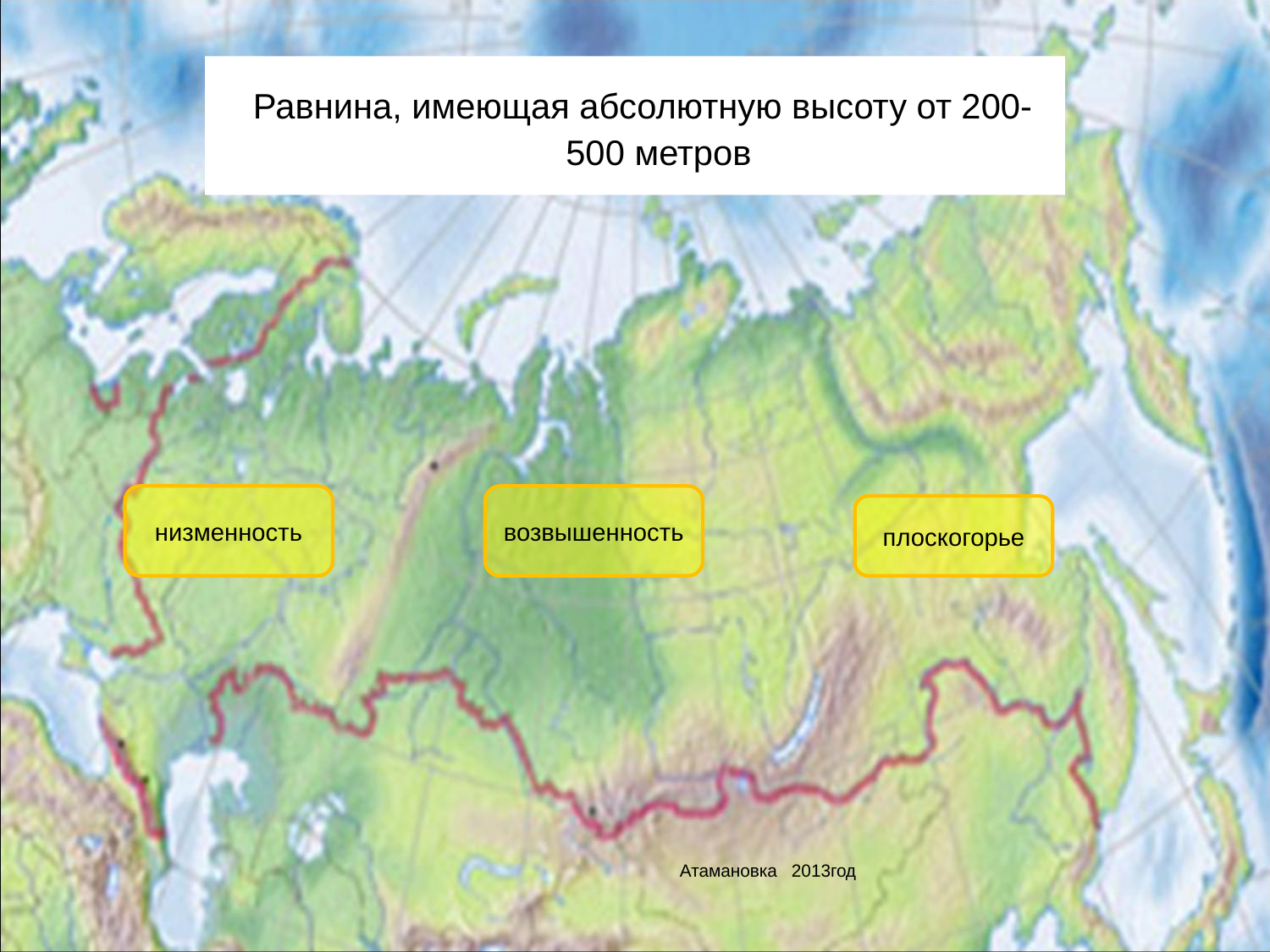

Равнина, имеющая абсолютную высоту от 200-500 метров
низменность
возвышенность
плоскогорье
Атамановка   2013год